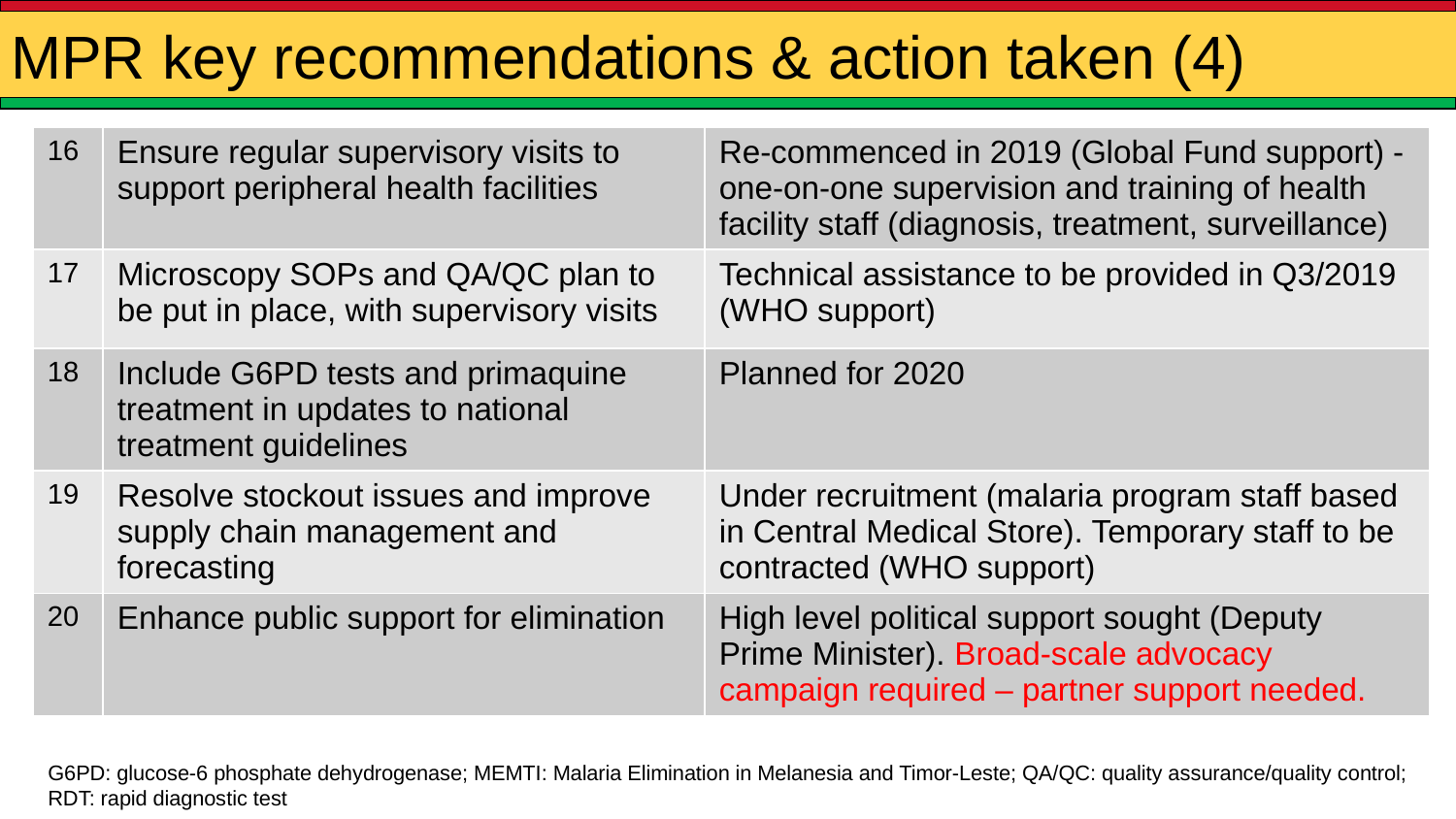

# MPR key recommendations & action taken (4)
| 16 | Ensure regular supervisory visits to support peripheral health facilities | Re-commenced in 2019 (Global Fund support) - one-on-one supervision and training of health facility staff (diagnosis, treatment, surveillance) |
| --- | --- | --- |
| 17 | Microscopy SOPs and QA/QC plan to be put in place, with supervisory visits | Technical assistance to be provided in Q3/2019 (WHO support) |
| 18 | Include G6PD tests and primaquine treatment in updates to national treatment guidelines | Planned for 2020 |
| 19 | Resolve stockout issues and improve supply chain management and forecasting | Under recruitment (malaria program staff based in Central Medical Store). Temporary staff to be contracted (WHO support) |
| 20 | Enhance public support for elimination | High level political support sought (Deputy Prime Minister). Broad-scale advocacy campaign required – partner support needed. |
G6PD: glucose-6 phosphate dehydrogenase; MEMTI: Malaria Elimination in Melanesia and Timor-Leste; QA/QC: quality assurance/quality control; RDT: rapid diagnostic test